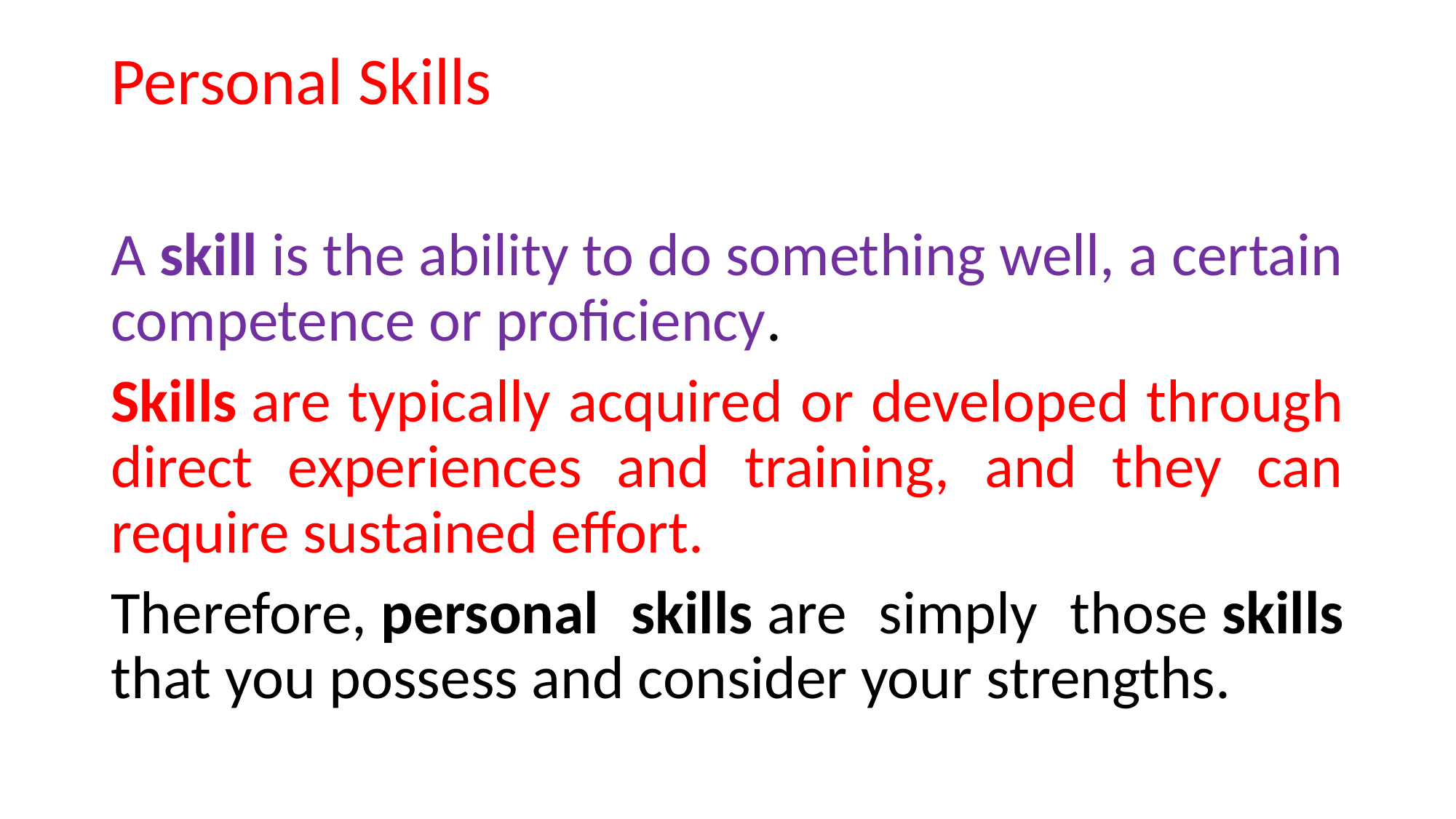

# Personal Skills
A skill is the ability to do something well, a certain competence or proficiency.
Skills are typically acquired or developed through direct experiences and training, and they can require sustained effort.
Therefore, personal skills are simply those skills that you possess and consider your strengths.